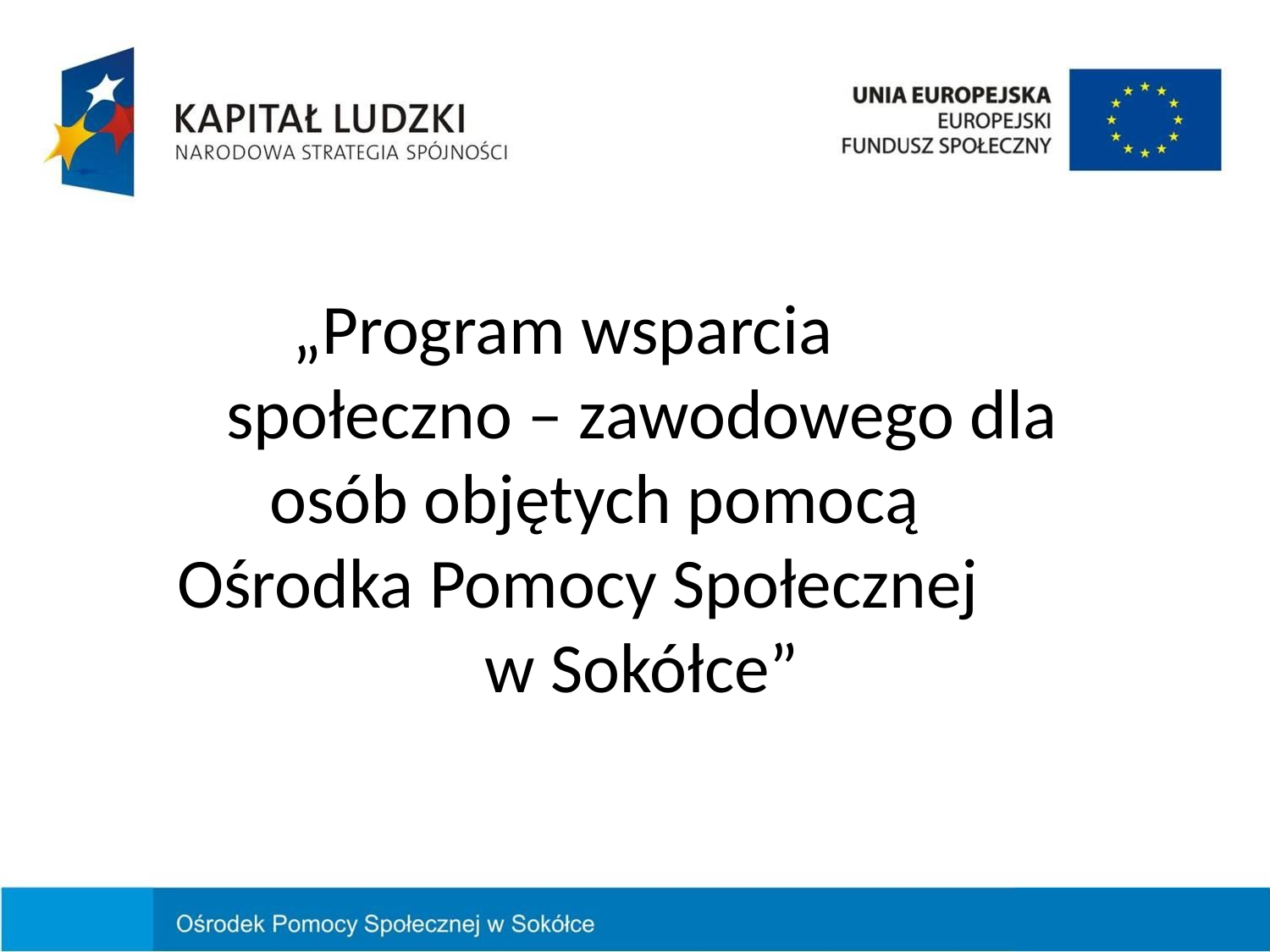

„Program wsparcia           społeczno – zawodowego dla osób objętych pomocą       Ośrodka Pomocy Społecznej         w Sokółce”